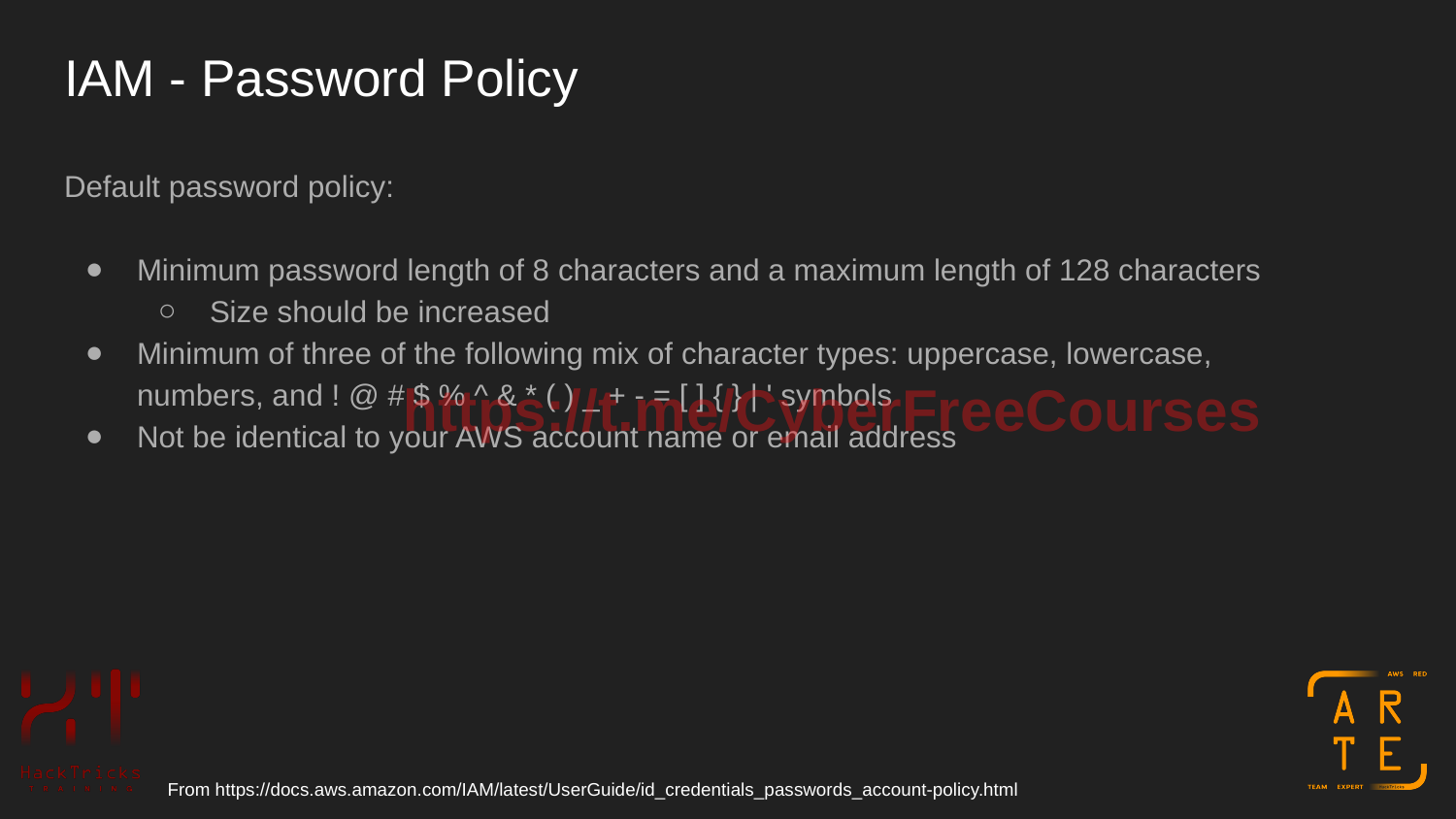

# IAM - Password Policy
Default password policy:

Minimum password length of 8 characters and a maximum length of 128 characters
Size should be increased
Minimum of three of the following mix of character types: uppercase, lowercase, numbers, and ! @ # $ % ^ & * ( ) _ + - = [ ] { } | ' symbols
Not be identical to your AWS account name or email address
https://t.me/CyberFreeCourses
From https://docs.aws.amazon.com/IAM/latest/UserGuide/id_credentials_passwords_account-policy.html